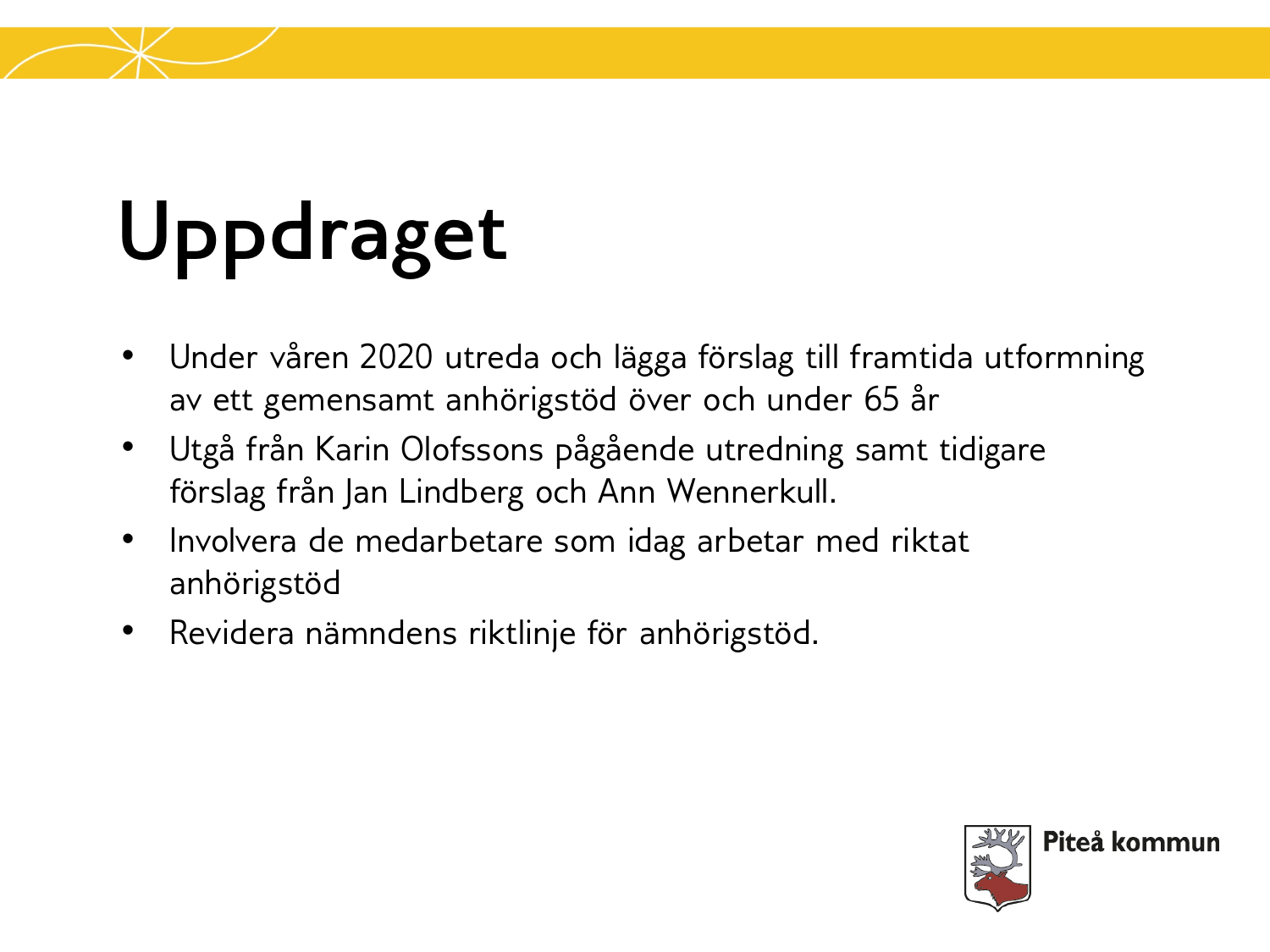

# Uppdraget
Under våren 2020 utreda och lägga förslag till framtida utformning av ett gemensamt anhörigstöd över och under 65 år
Utgå från Karin Olofssons pågående utredning samt tidigare förslag från Jan Lindberg och Ann Wennerkull.
Involvera de medarbetare som idag arbetar med riktat anhörigstöd
Revidera nämndens riktlinje för anhörigstöd.